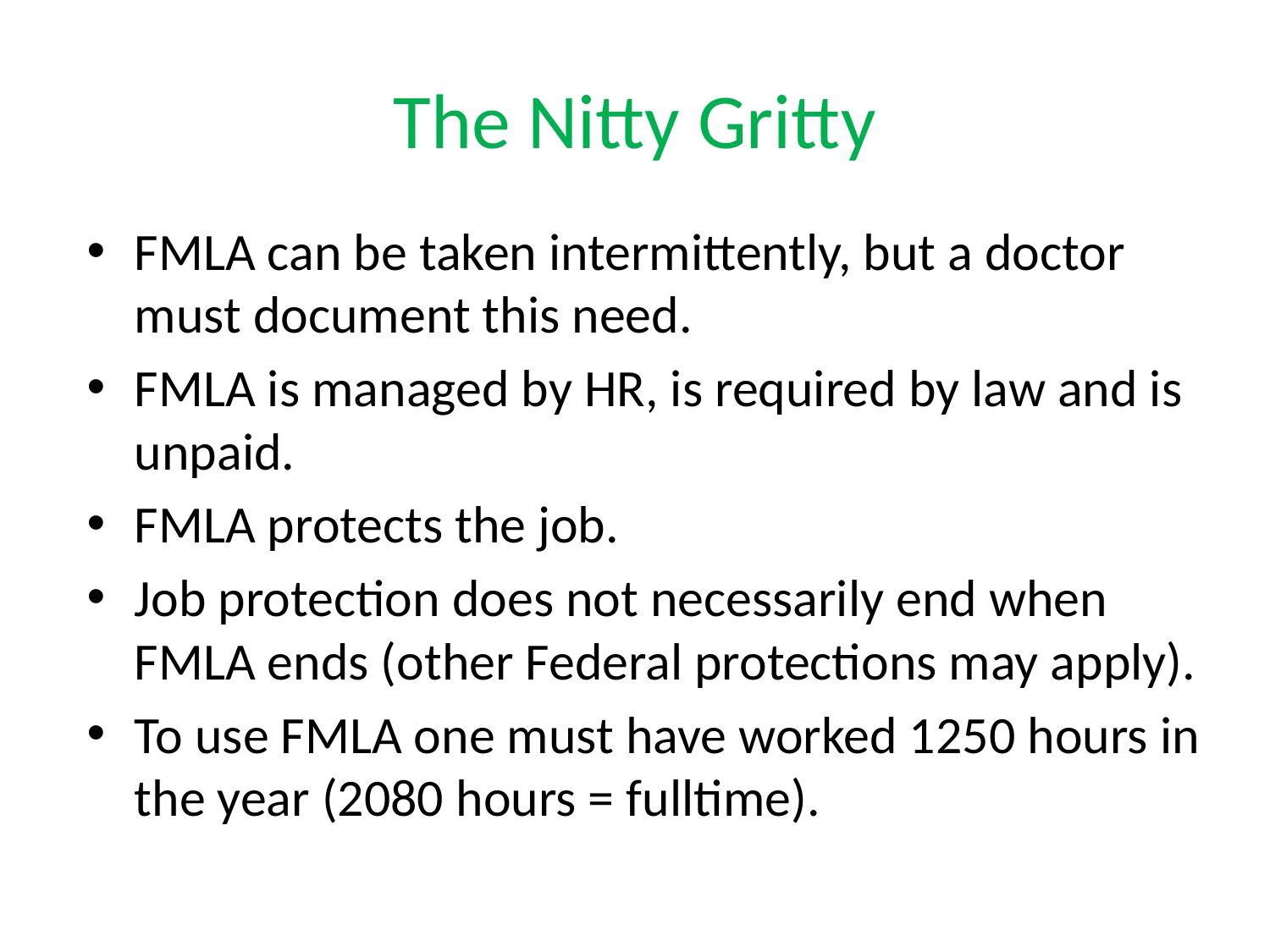

# The Nitty Gritty
FMLA can be taken intermittently, but a doctor must document this need.
FMLA is managed by HR, is required by law and is unpaid.
FMLA protects the job.
Job protection does not necessarily end when FMLA ends (other Federal protections may apply).
To use FMLA one must have worked 1250 hours in the year (2080 hours = fulltime).